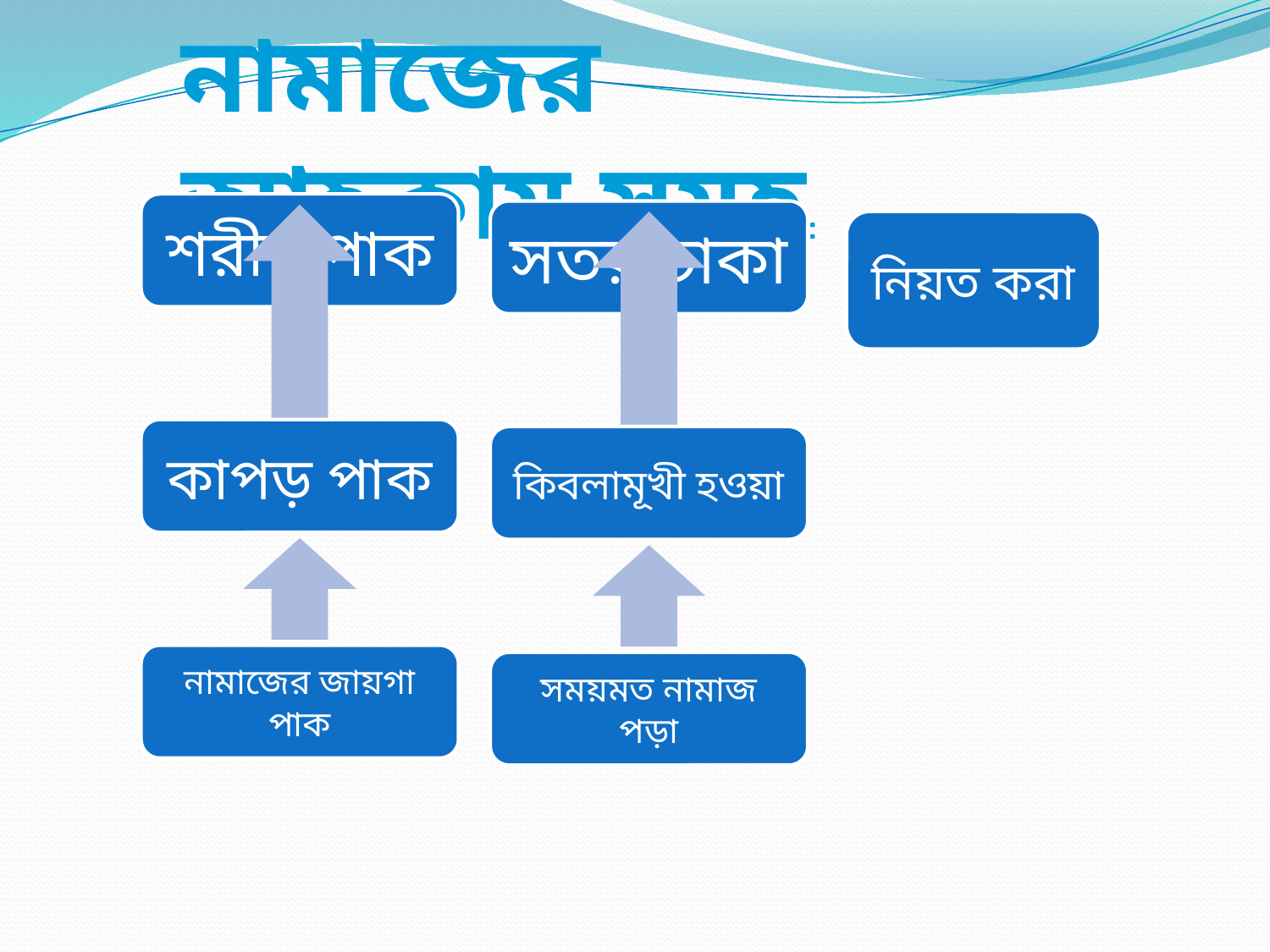

নামাজের আহকাম সমূহ:
শরীর পাক
কাপড় পাক
নামাজের জায়গা পাক
সতর ঢাকা
কিবলামূখী হওয়া
সময়মত নামাজ পড়া
নিয়ত করা